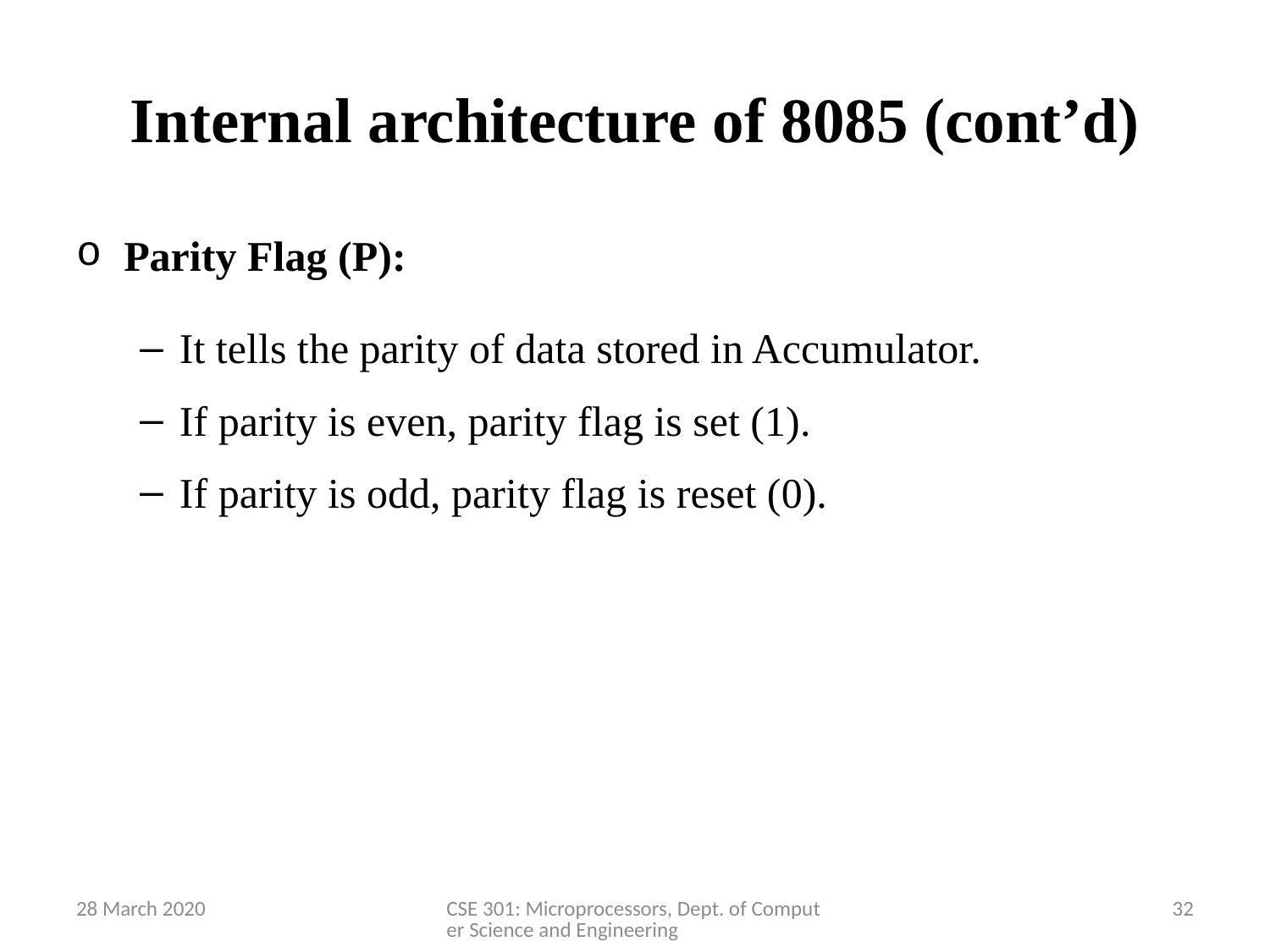

# Internal architecture of 8085 (cont’d)
Parity Flag (P):
It tells the parity of data stored in Accumulator.
If parity is even, parity flag is set (1).
If parity is odd, parity flag is reset (0).
28 March 2020
CSE 301: Microprocessors, Dept. of Computer Science and Engineering
32